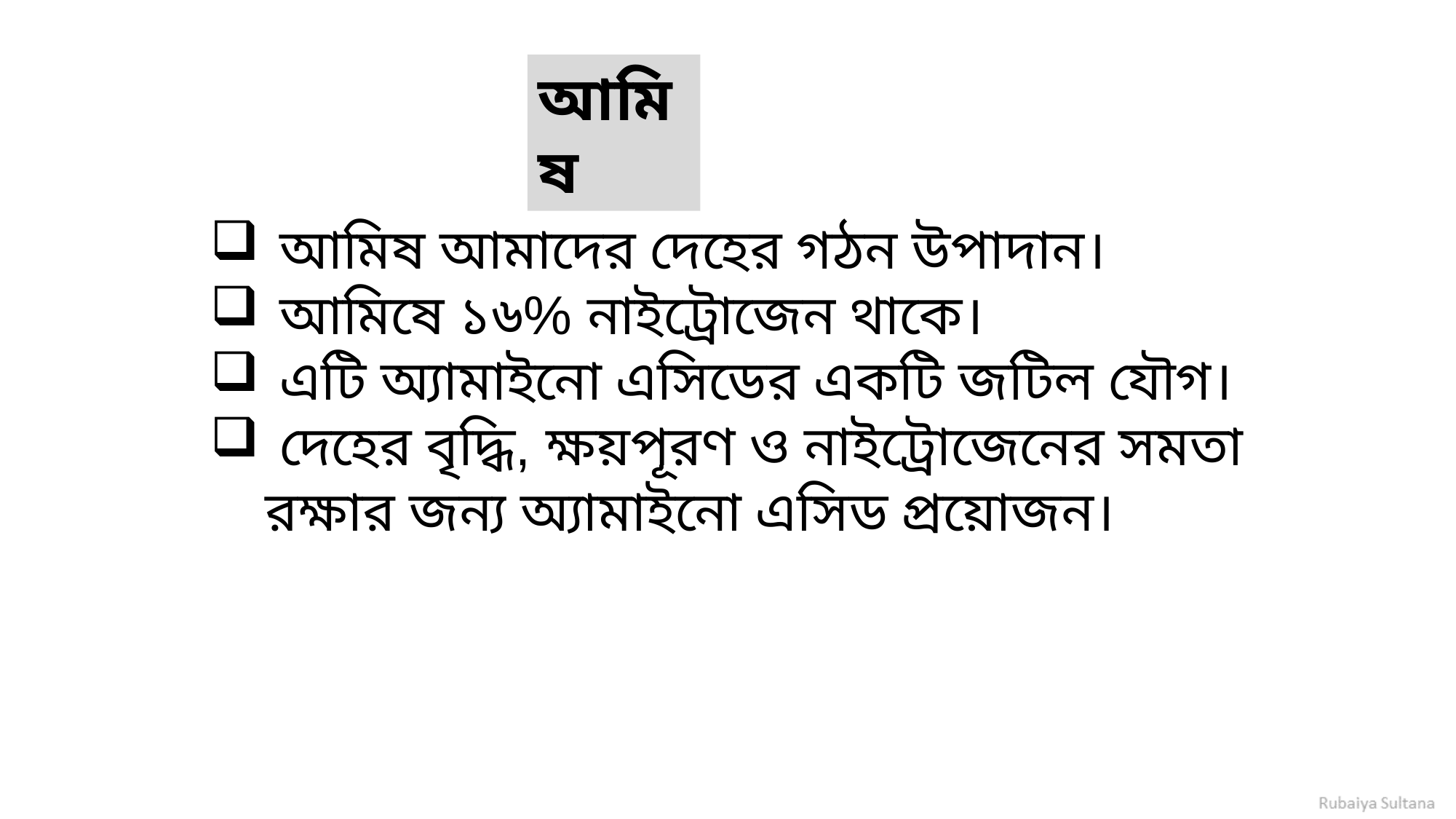

আমিষ
 আমিষ আমাদের দেহের গঠন উপাদান।
 আমিষে ১৬% নাইট্রোজেন থাকে।
 এটি অ্যামাইনো এসিডের একটি জটিল যৌগ।
 দেহের বৃদ্ধি, ক্ষয়পূরণ ও নাইট্রোজেনের সমতা রক্ষার জন্য অ্যামাইনো এসিড প্রয়োজন।